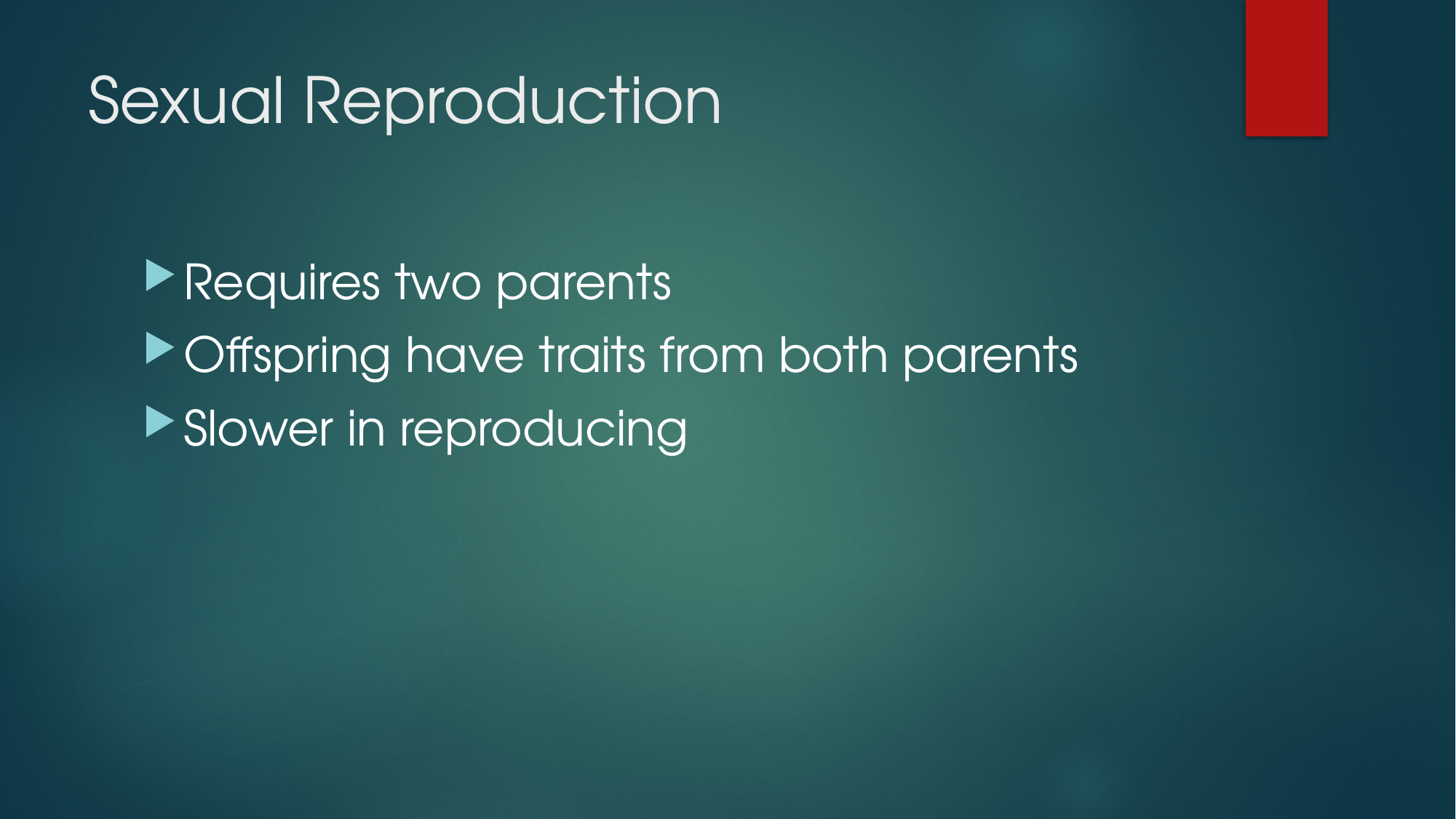

# Sexual Reproduction
Requires two parents
Offspring have traits from both parents
Slower in reproducing